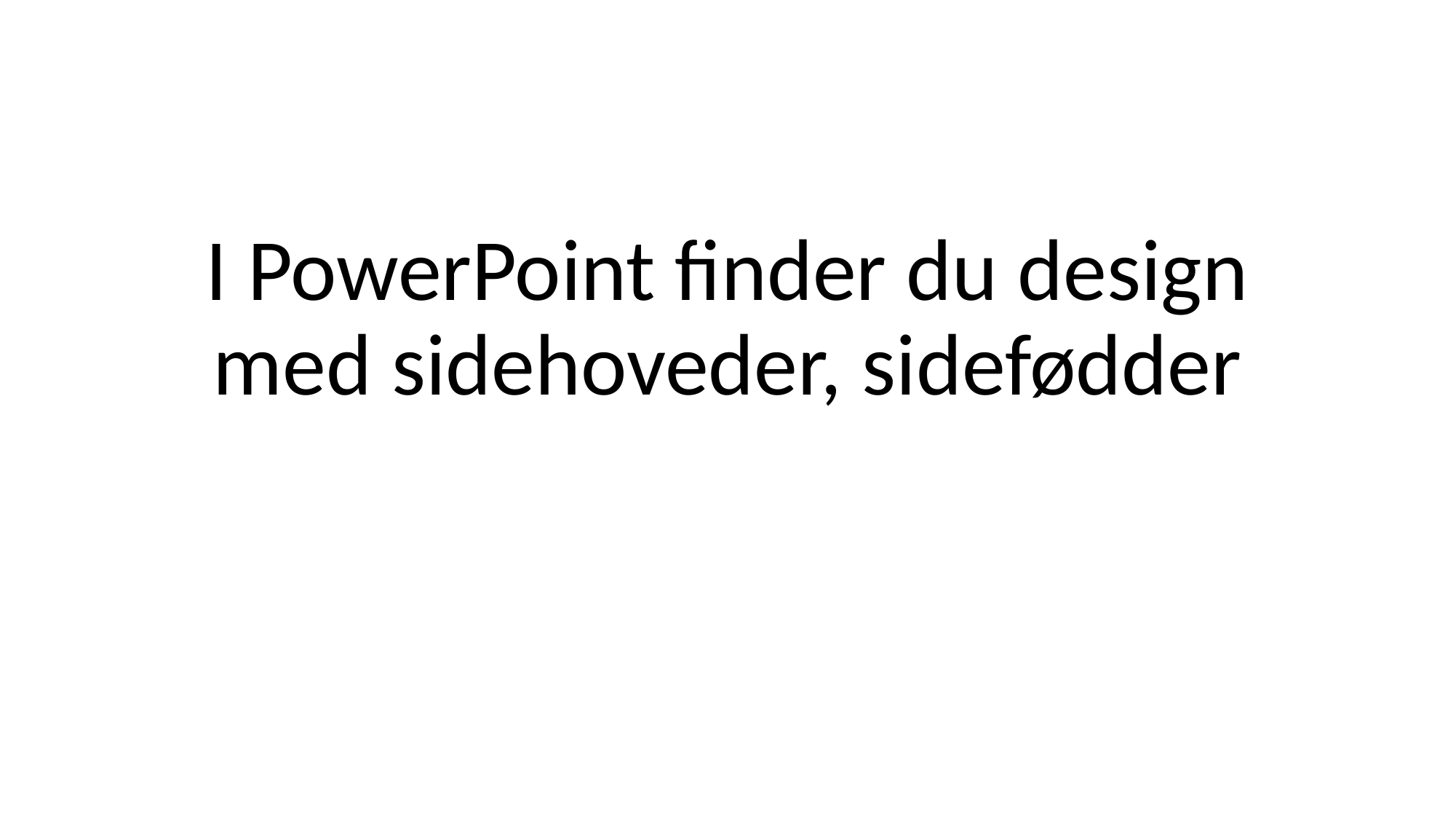

# I PowerPoint finder du design med sidehoveder, sidefødder